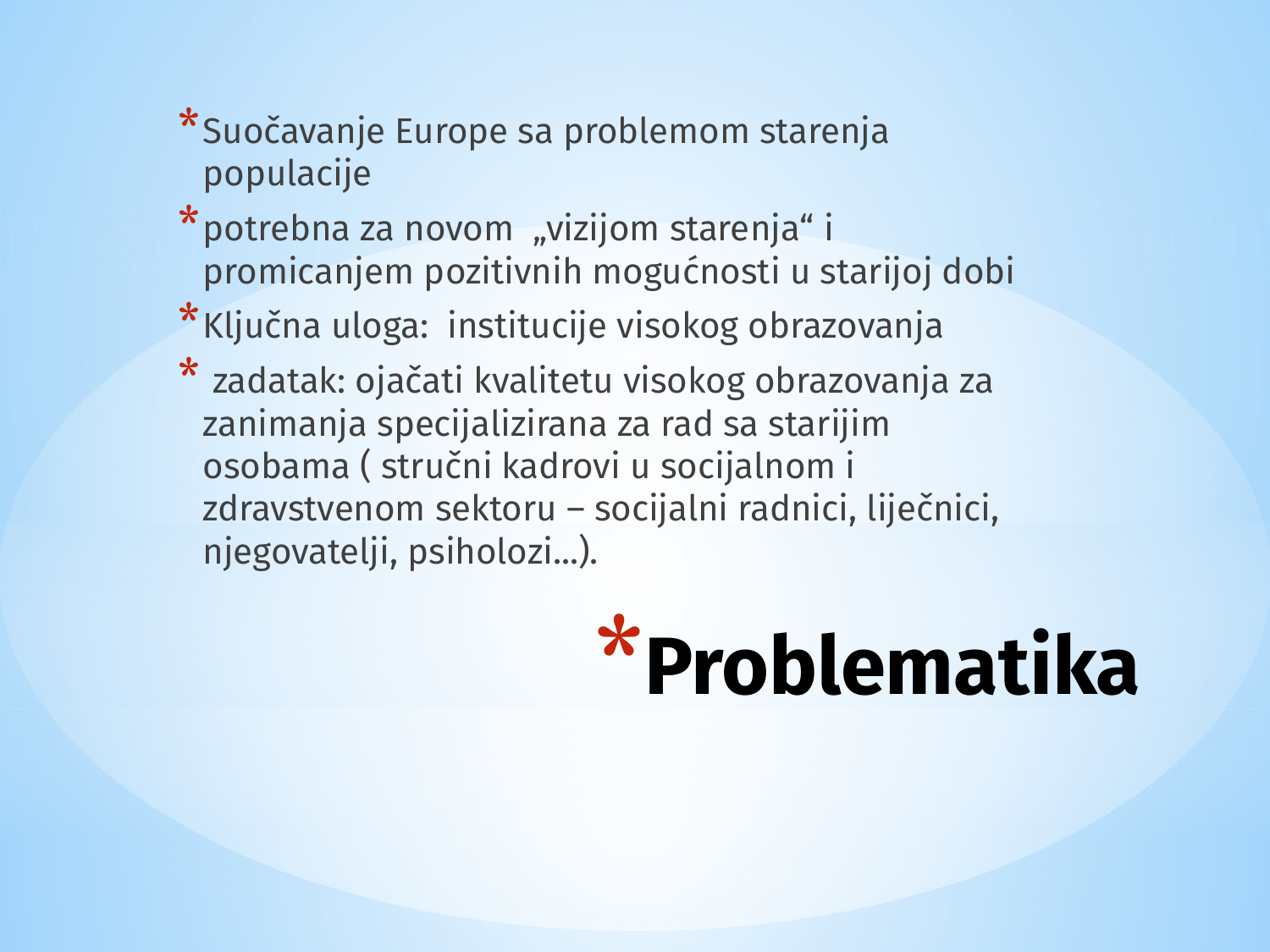

Suočavanje Europe sa problemom starenja populacije
potrebna za novom  „vizijom starenja“ i promicanjem pozitivnih mogućnosti u starijoj dobi
Ključna uloga:  institucije visokog obrazovanja
 zadatak: ojačati kvalitetu visokog obrazovanja za zanimanja specijalizirana za rad sa starijim osobama ( stručni kadrovi u socijalnom i zdravstvenom sektoru – socijalni radnici, liječnici, njegovatelji, psiholozi...).
# Problematika